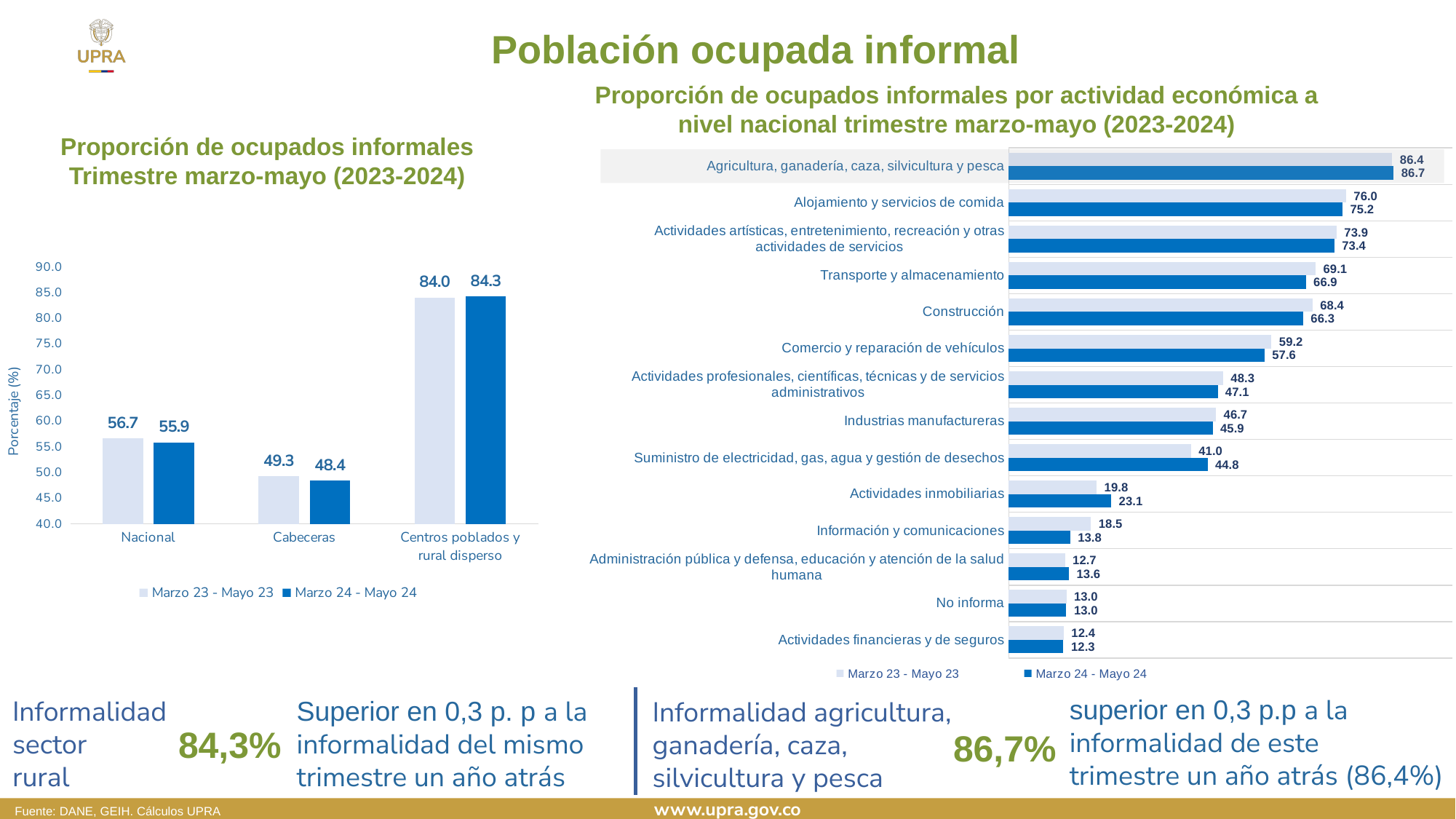

Población ocupada informal
Proporción de ocupados informales por actividad económica a nivel nacional trimestre marzo-mayo (2023-2024)
Proporción de ocupados informales
Trimestre marzo-mayo (2023-2024)

### Chart

| Category | Marzo 24 - Mayo 24 | Marzo 23 - Mayo 23 |
|---|---|---|
| Actividades financieras y de seguros | 12.324678711921372 | 12.406001199301905 |
| No informa | 12.978593415389069 | 12.992711435144614 |
| Administración pública y defensa, educación y atención de la salud humana | 13.553570474006763 | 12.673909757613472 |
| Información y comunicaciones | 13.81283044228843 | 18.50639118421468 |
| Actividades inmobiliarias | 23.0999087361494 | 19.804629147662336 |
| Suministro de electricidad, gas, agua y gestión de desechos | 44.77725966246893 | 41.04188341713327 |
| Industrias manufactureras | 45.93635860525933 | 46.66885485194502 |
| Actividades profesionales, científicas, técnicas y de servicios administrativos | 47.072518761433514 | 48.30097803978572 |
| Comercio y reparación de vehículos | 57.589942603542 | 59.19225895740825 |
| Construcción | 66.30787697641915 | 68.42381900695175 |
| Transporte y almacenamiento | 66.9252215744877 | 69.11202876647184 |
| Actividades artísticas, entretenimiento, recreación y otras actividades de servicios | 73.35009050520227 | 73.86597902842435 |
| Alojamiento y servicios de comida | 75.19279588022924 | 75.98487864518297 |
| Agricultura, ganadería, caza, silvicultura y pesca | 86.6948966019692 | 86.38253773022285 |

### Chart

| Category | Marzo 23 - Mayo 23 | Marzo 24 - Mayo 24 |
|---|---|---|
|  Nacional  | 56.66085145943135 | 55.85983261680405 |
|  Cabeceras  | 49.2784337059214 | 48.42537645842435 |
| Centros poblados y rural disperso | 84.04417098055215 | 84.29685226854474 |
superior en 0,3 p.p a la informalidad de este
trimestre un año atrás (86,4%)
Informalidad sector
rural
Superior en 0,3 p. p a la informalidad del mismo trimestre un año atrás
Informalidad agricultura, ganadería, caza, silvicultura y pesca

84,3%
86,7%
Fuente: DANE, GEIH. Cálculos UPRA